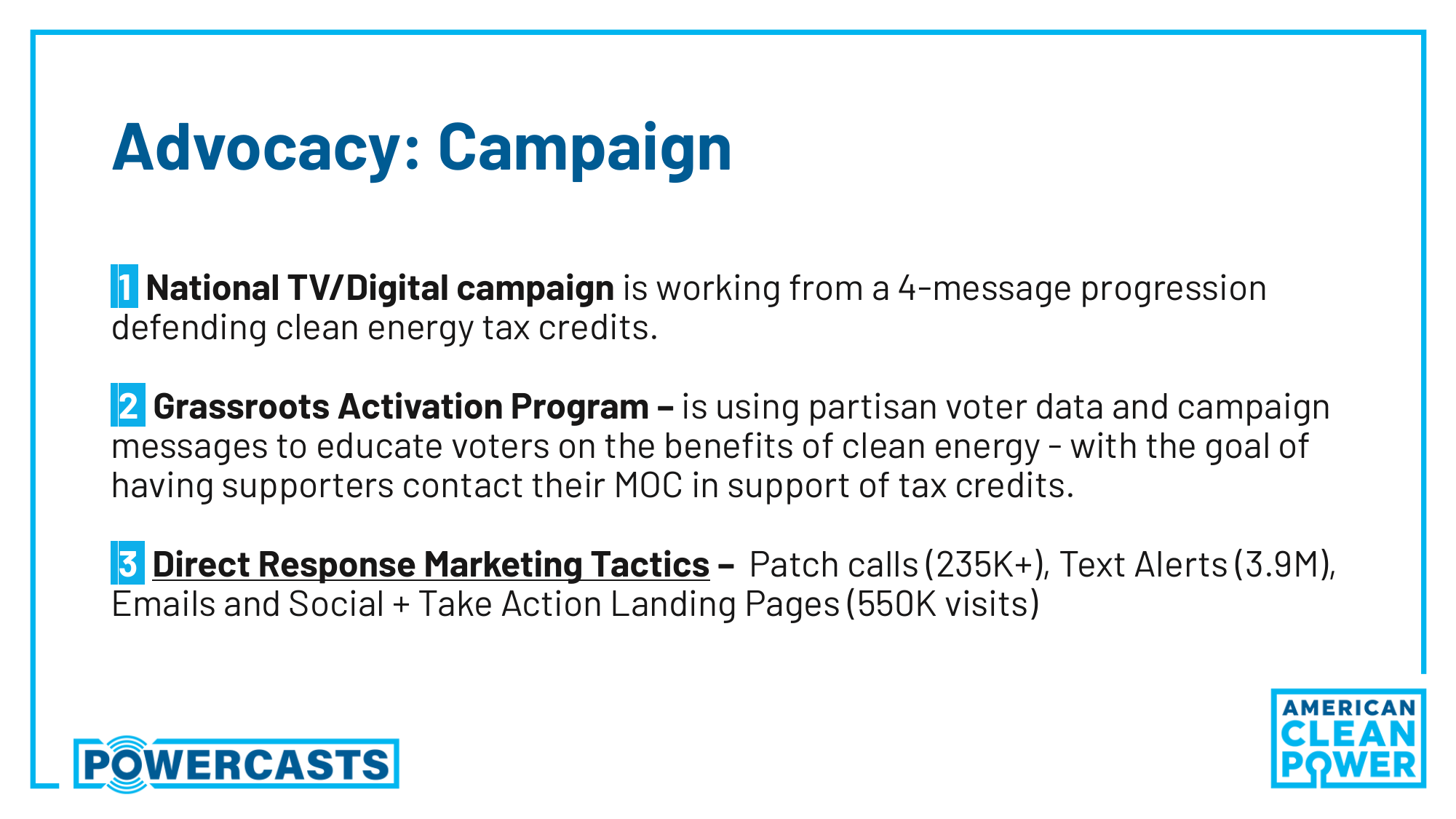

# Advocacy: Campaign

 1  National TV/Digital campaign is working from a 4-message progression defending clean energy tax credits.

 2  Grassroots Activation Program – is using partisan voter data and campaign messages to educate voters on the benefits of clean energy - with the goal of having supporters contact their MOC in support of tax credits.

 3  Direct Response Marketing Tactics –  Patch calls (235K+), Text Alerts (3.9M), Emails and Social + Take Action Landing Pages (550K visits)